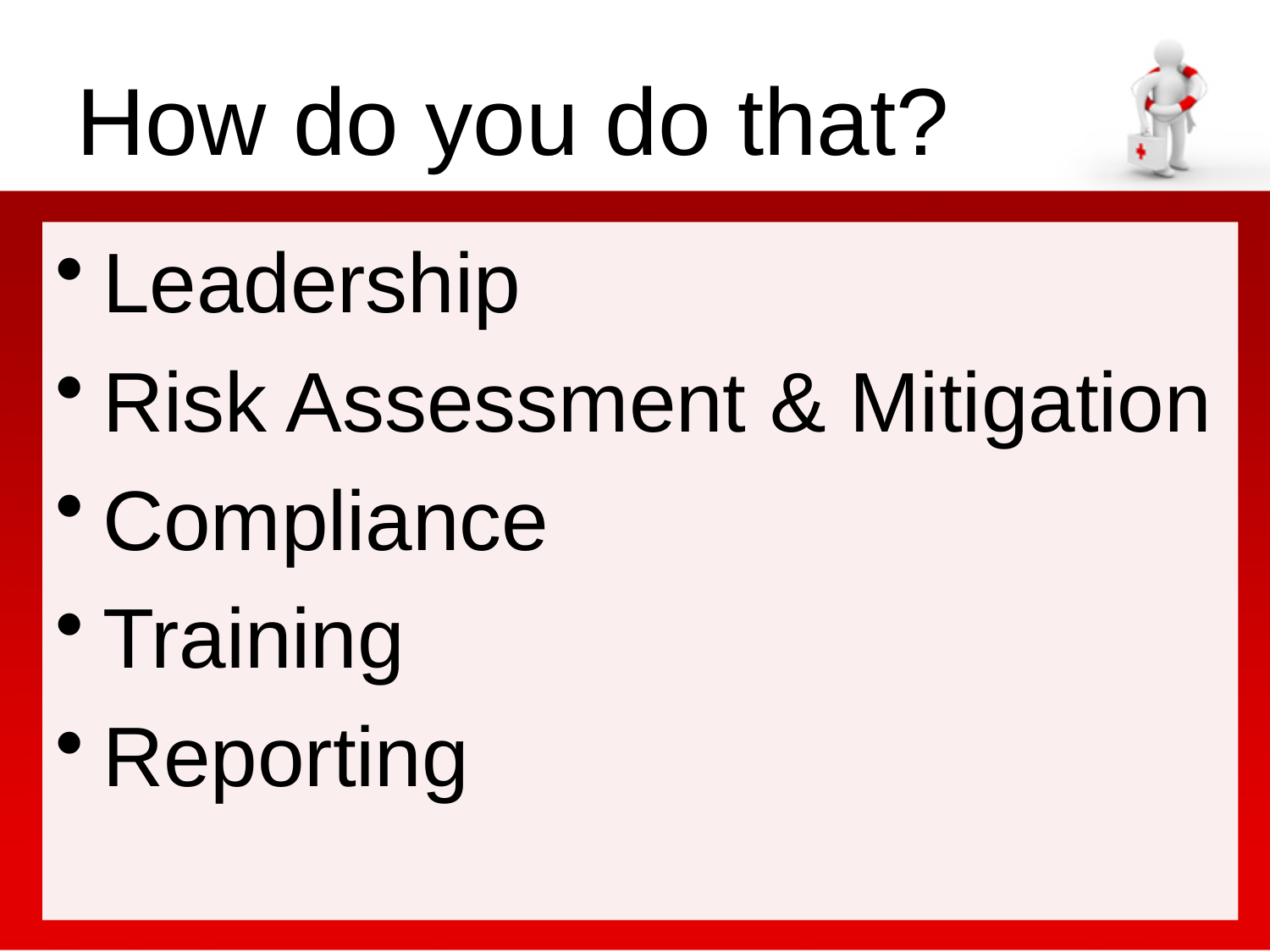

# How do you do that?
Leadership
Risk Assessment & Mitigation
Compliance
Training
Reporting